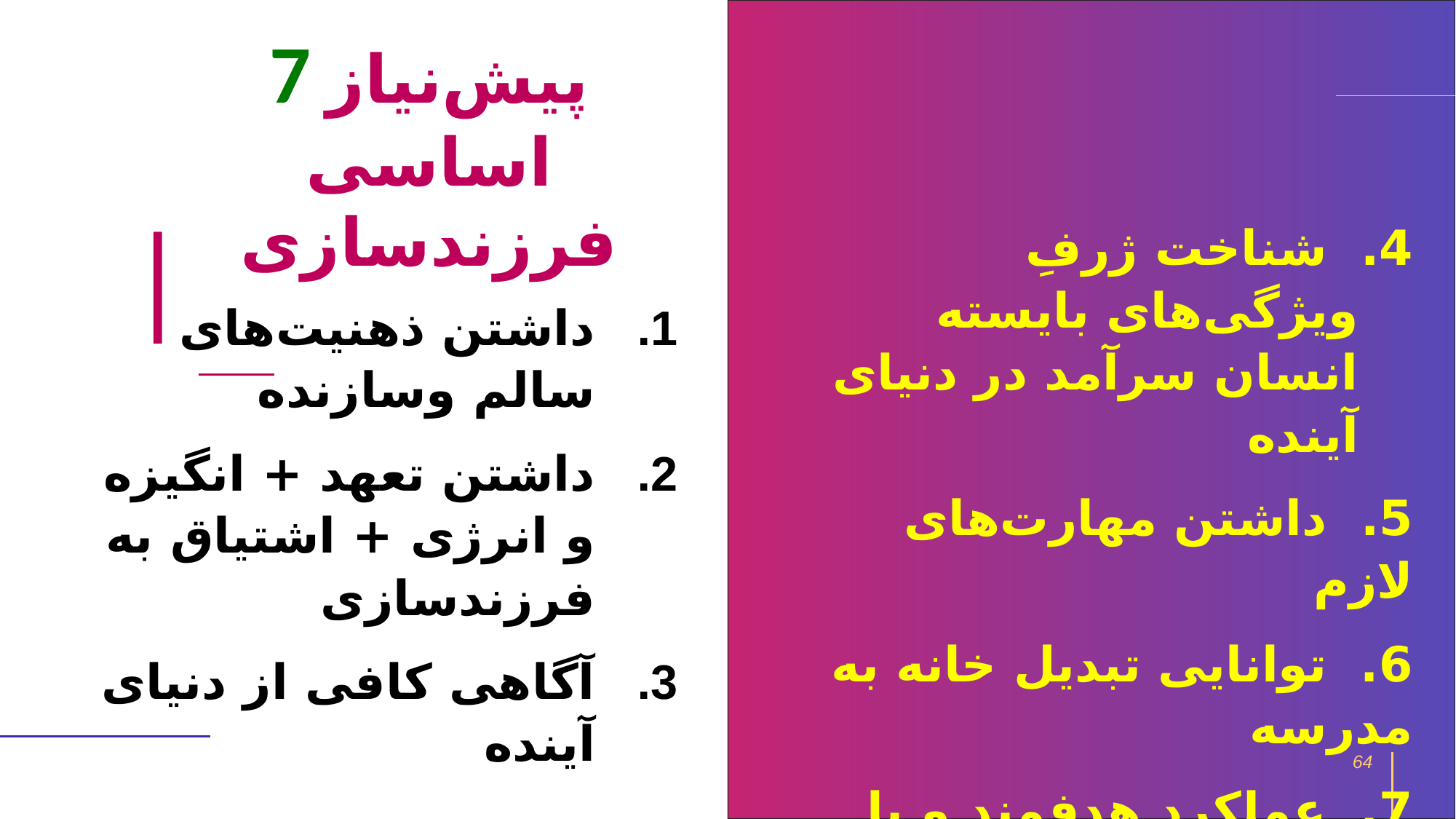

# 7 پیش‌نیاز اساسی فرزندسازی
4.  شناخت ژرفِ ویژگی‌های بایسته    انسان سرآمد در دنیای آینده
5.  داشتن مهارت‌های لازم
6.  توانایی تبدیل خانه به مدرسه
7.  عملکرد هدفمند و با برنامه
داشتن ذهنیت‌های سالم وسازنده
داشتن تعهد + انگیزه و انرژی + اشتیاق به فرزندسازی
آگاهی کافی از دنیای آینده
64